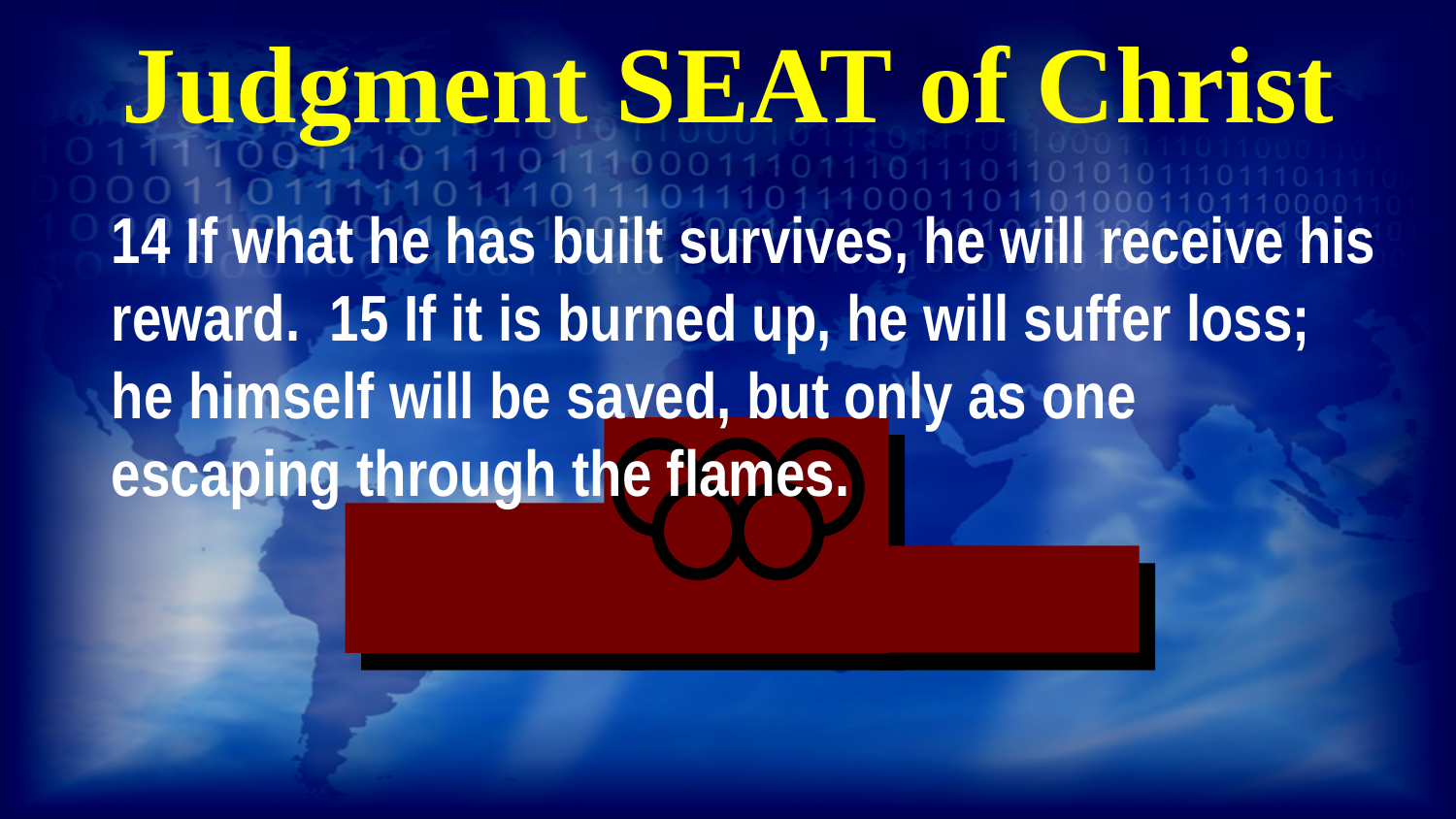

# Judgment SEAT of Christ
14 If what he has built survives, he will receive his reward.  15 If it is burned up, he will suffer loss; he himself will be saved, but only as one escaping through the flames.